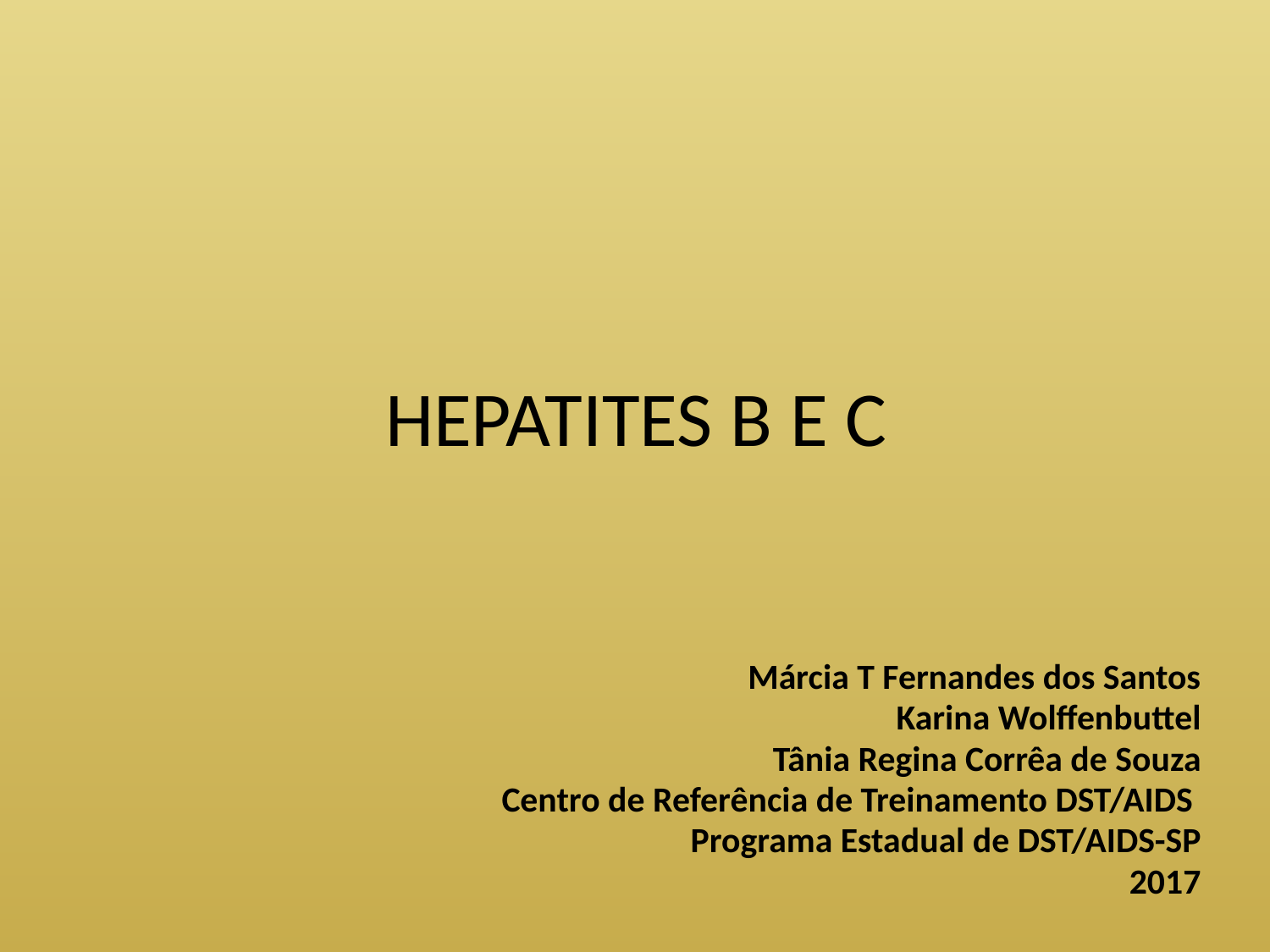

# HEPATITES B E C
Márcia T Fernandes dos Santos
Karina Wolffenbuttel
Tânia Regina Corrêa de Souza
Centro de Referência de Treinamento DST/AIDS
Programa Estadual de DST/AIDS-SP
2017